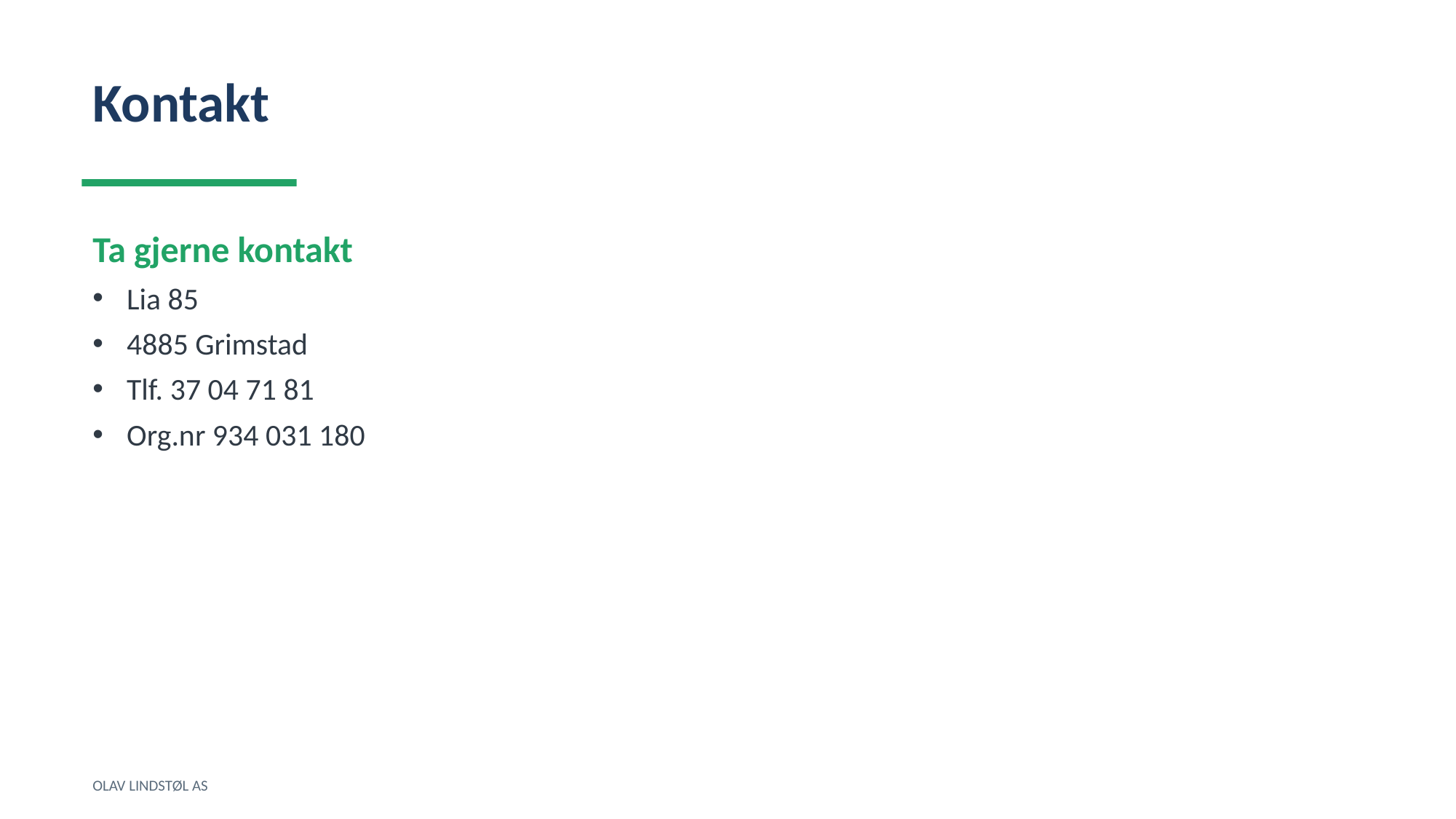

Kontakt

Ta gjerne kontakt
Lia 85
4885 Grimstad
Tlf. 37 04 71 81
Org.nr 934 031 180
OLAV LINDSTØL AS